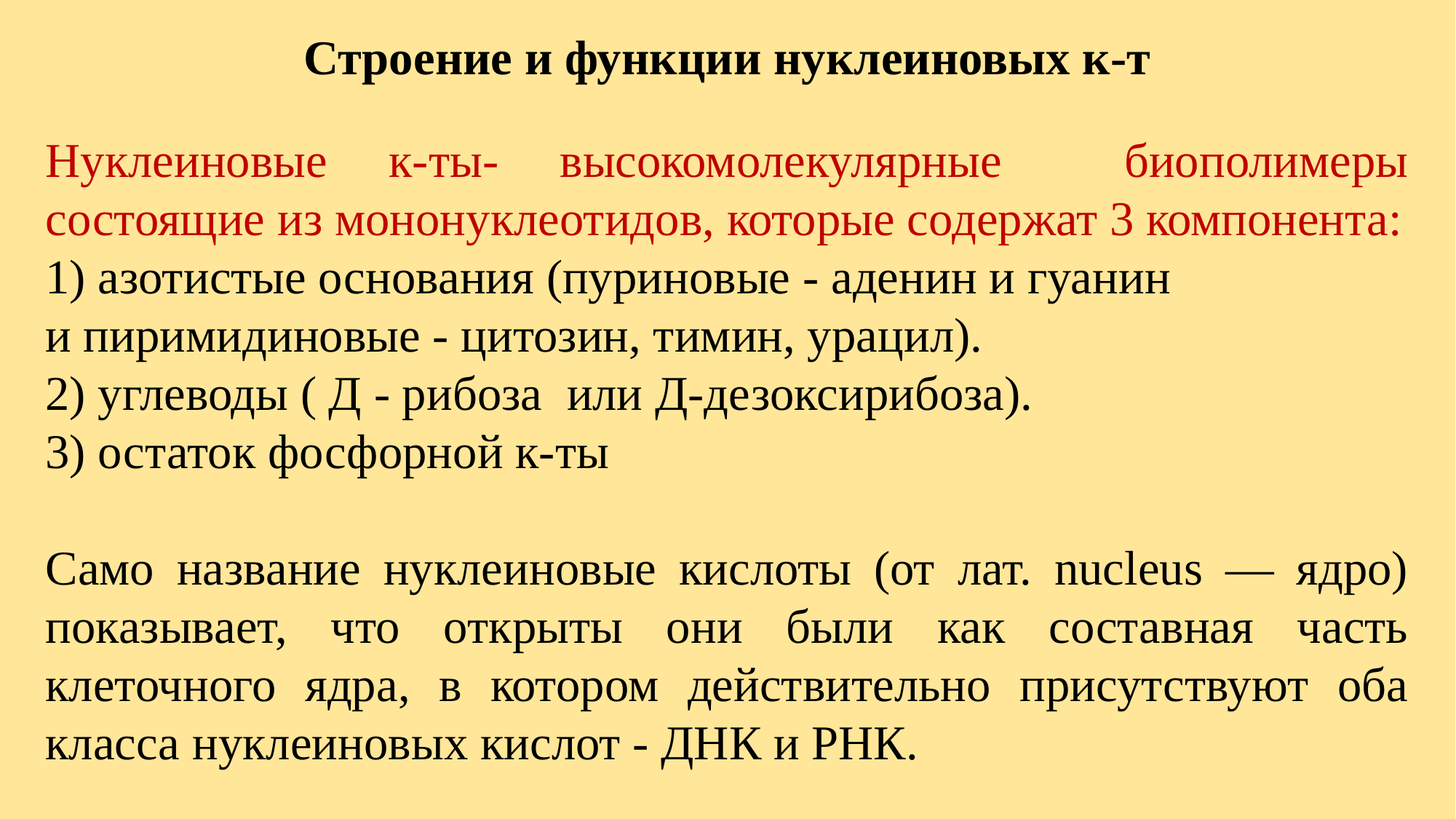

Строение и функции нуклеиновых к-т
Нуклеиновые к-ты- высокомолекулярные  биополимеры состоящие из мононуклеотидов, которые содержат 3 компонента:
1) азотистые основания (пуриновые - аденин и гуанин
и пиримидиновые - цитозин, тимин, урацил).
2) углеводы ( Д - рибоза  или Д-дезоксирибоза).
3) остаток фосфорной к-ты

Само название нуклеиновые кислоты (от лат. nucleus — ядро) показывает, что открыты они были как составная часть клеточного ядра, в котором действительно присутствуют оба класса нуклеиновых кислот - ДНК и РНК.